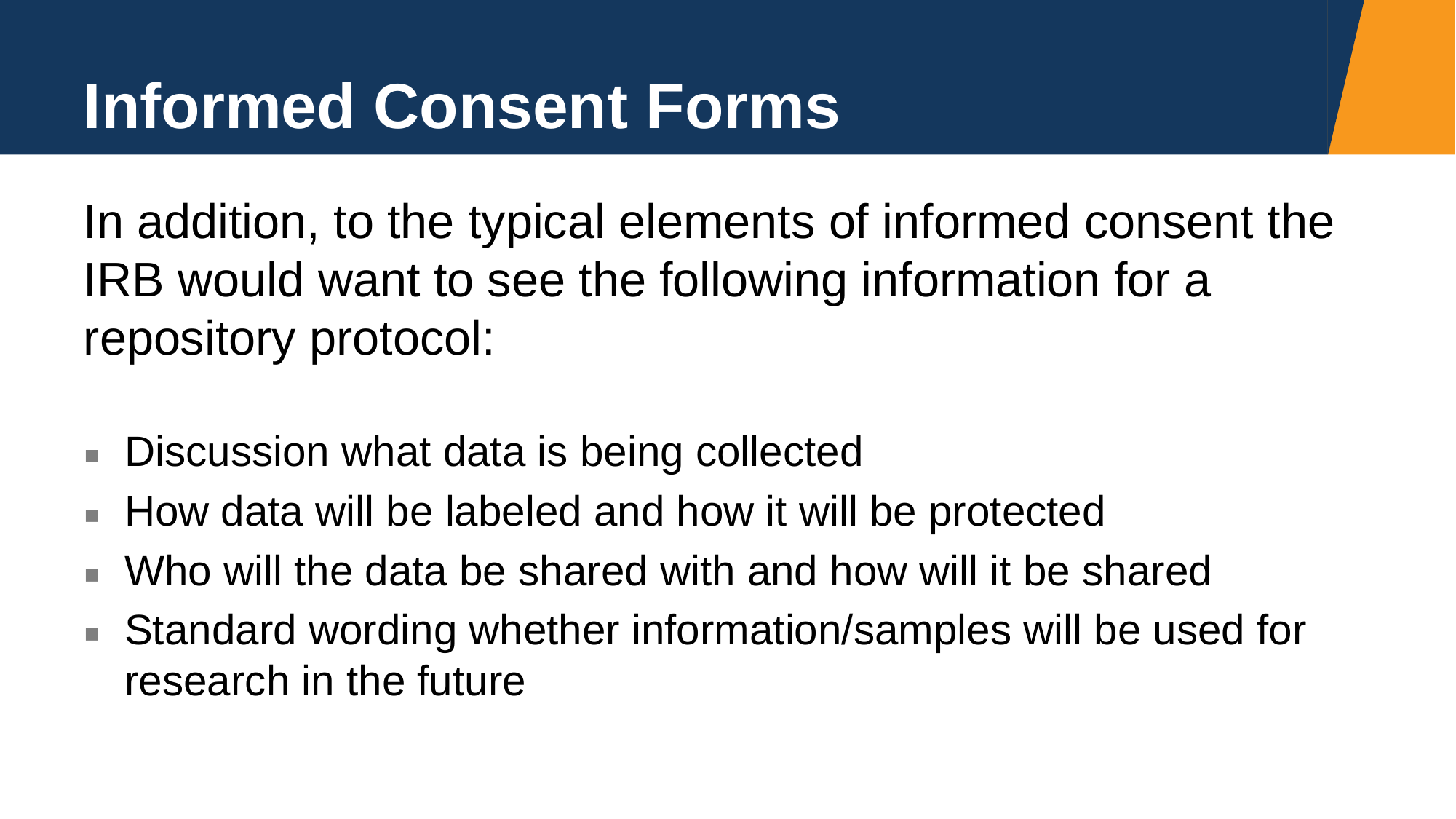

# Informed Consent Forms
In addition, to the typical elements of informed consent the IRB would want to see the following information for a repository protocol:

Discussion what data is being collected
How data will be labeled and how it will be protected
Who will the data be shared with and how will it be shared
Standard wording whether information/samples will be used for research in the future